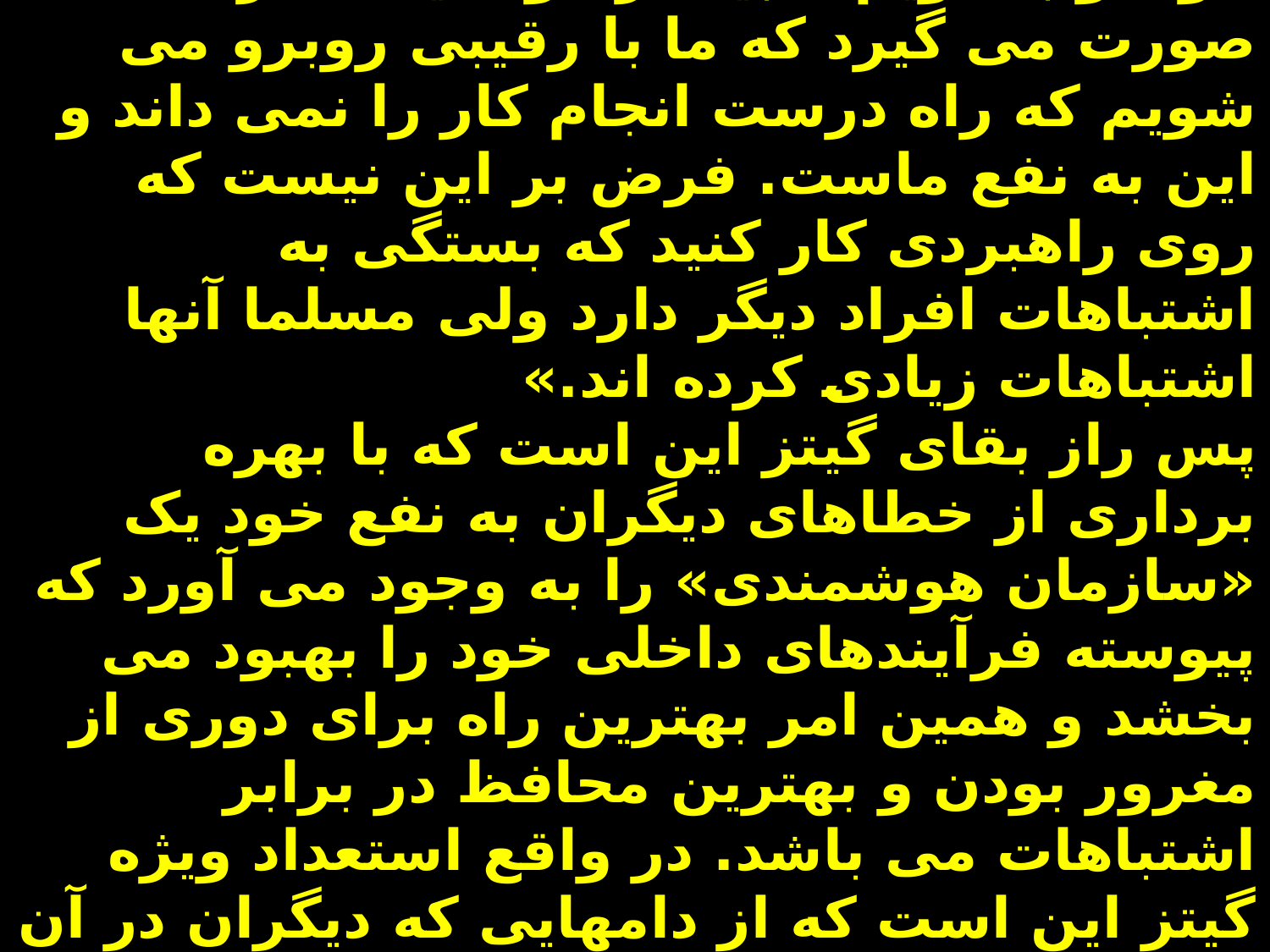

# گیتز از راز بقا صحبت می کند‏، اما این راز چیست؟ بهتر آن است که این راز را از زبان خود او بشنویم: «بیشتر موفقیت ما زمانی صورت می گیرد که ما با رقیبی روبرو می شویم که راه درست انجام کار را نمی داند و این به نفع ماست. فرض بر این نیست که روی راهبردی کار کنید که بستگی به اشتباهات افراد دیگر دارد ولی مسلما آنها اشتباهات زیادی کرده اند.» پس راز بقای گیتز این است که با بهره برداری از خطاهای دیگران به نفع خود یک «سازمان هوشمندی» را به وجود می آورد که پیوسته فرآیندهای داخلی خود را بهبود می بخشد و همین امر بهترین راه برای دوری از مغرور بودن و بهترین محافظ در برابر اشتباهات می باشد. در واقع استعداد ویژه گیتز این است که از دامهایی که دیگران در آن می‌افتند دوری کرده و از فرصت های به دست آمده که ناشی از اشتباهات آنهاست بهره برداری لازم را می کند